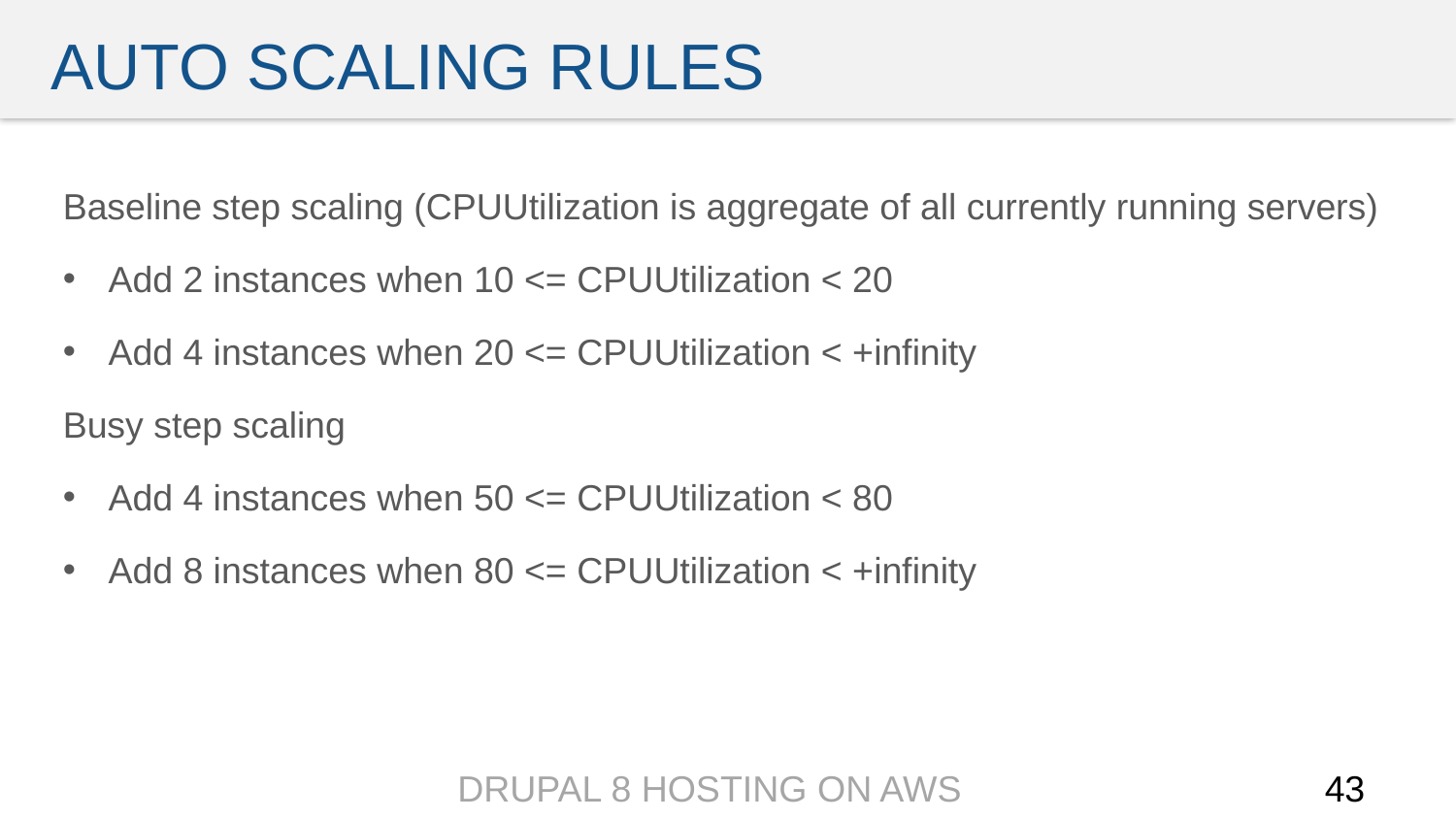

# Auto scaling rules
Baseline step scaling (CPUUtilization is aggregate of all currently running servers)
Add 2 instances when 10 <= CPUUtilization < 20
Add 4 instances when 20 <= CPUUtilization < +infinity
Busy step scaling
Add 4 instances when 50 <= CPUUtilization < 80
Add 8 instances when 80 <= CPUUtilization < +infinity

Drupal 8 Hosting on AWS
43